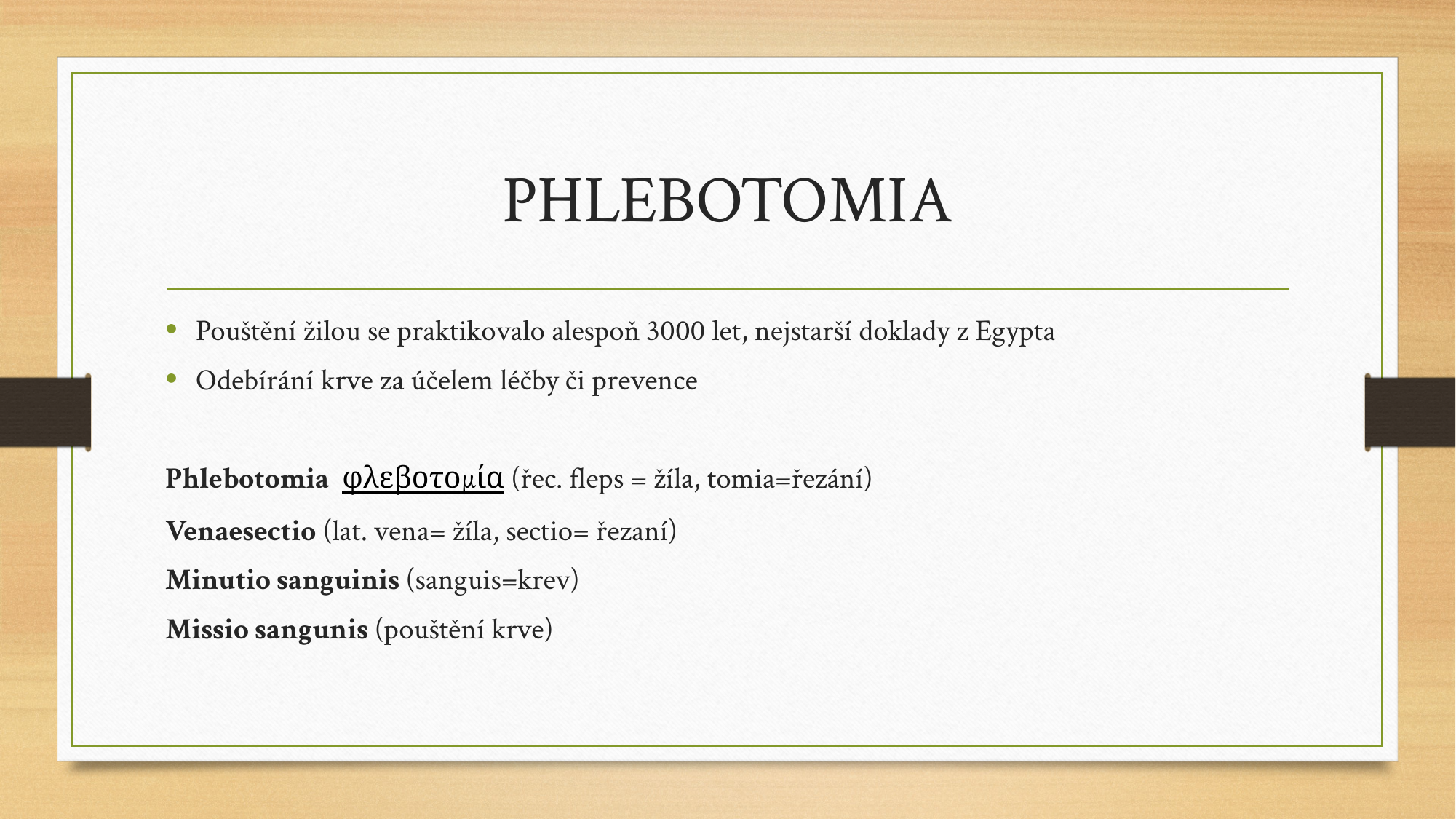

# PHLEBOTOMIA
Pouštění žilou se praktikovalo alespoň 3000 let, nejstarší doklady z Egypta
Odebírání krve za účelem léčby či prevence

Phlebotomia  φλεβοτομία (řec. fleps = žíla, tomia=řezání)
Venaesectio (lat. vena= žíla, sectio= řezaní)
Minutio sanguinis (sanguis=krev)
Missio sangunis (pouštění krve)